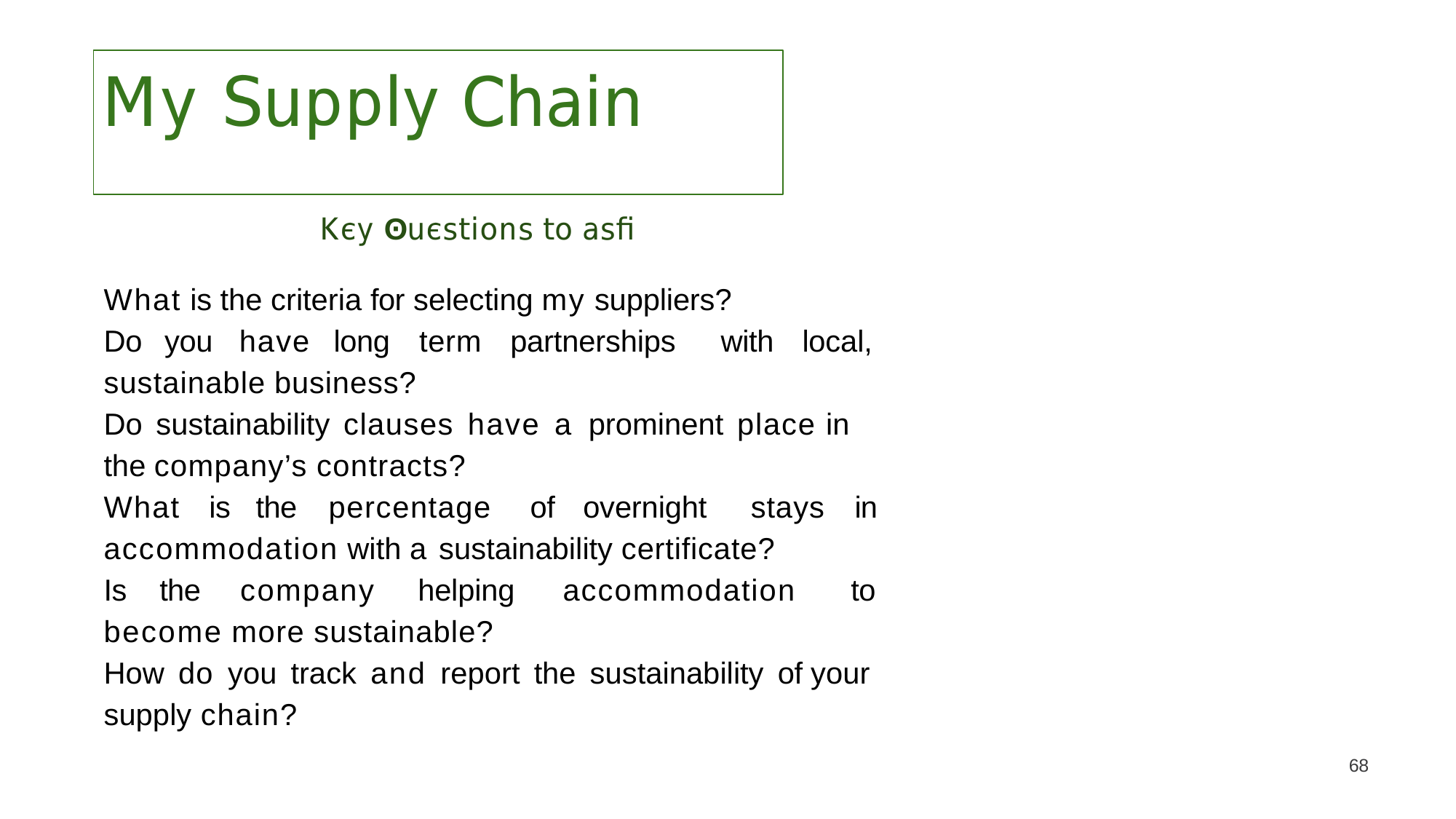

# My Supply Chain
Kєy ʘuєstions to asfi
What is the criteria for selecting my suppliers?
Do	you	have	long	term	partnerships	with	local, sustainable business?
Do sustainability clauses have a prominent place in the company’s contracts?
What	is	the	percentage	of	overnight	stays	in accommodation with a sustainability certificate?
Is	the	company	helping	accommodation	to become more sustainable?
How do you track and report the sustainability of your supply chain?
68